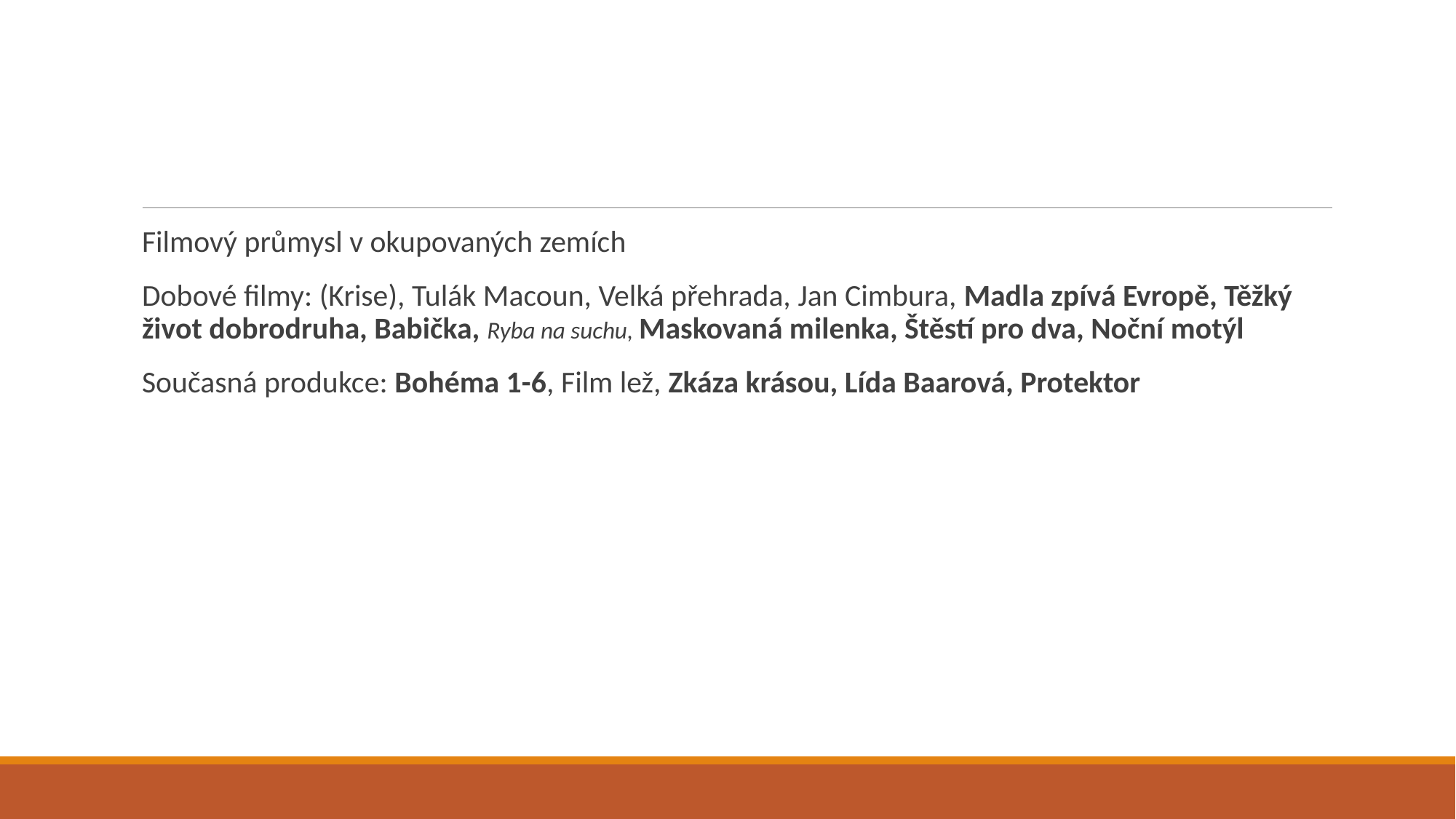

#
Filmový průmysl v okupovaných zemích
Dobové filmy: (Krise), Tulák Macoun, Velká přehrada, Jan Cimbura, Madla zpívá Evropě, Těžký život dobrodruha, Babička, Ryba na suchu, Maskovaná milenka, Štěstí pro dva, Noční motýl
Současná produkce: Bohéma 1-6, Film lež, Zkáza krásou, Lída Baarová, Protektor